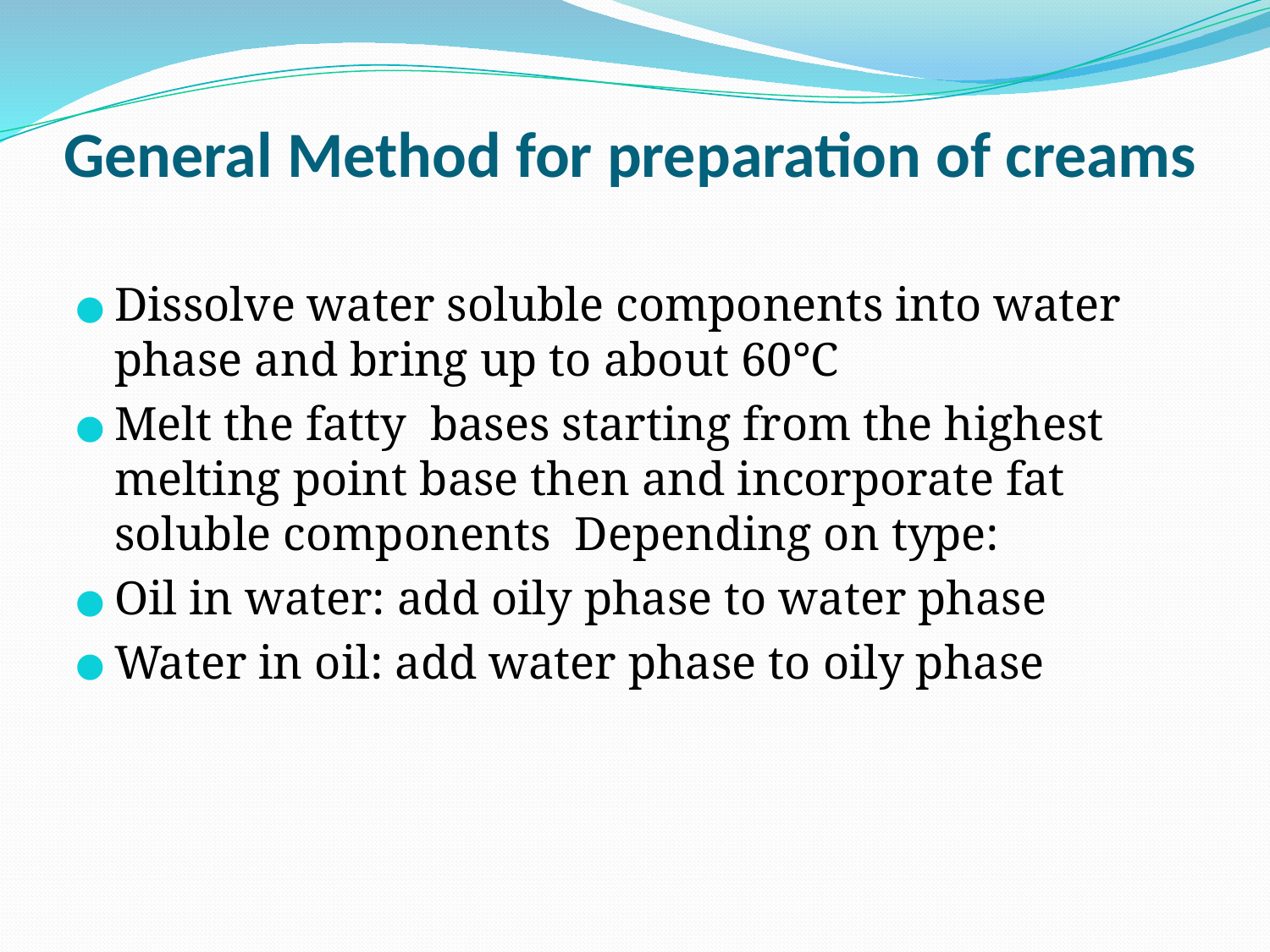

# General Method for preparation of creams
Dissolve water soluble components into water phase and bring up to about 60°C
Melt the fatty  bases starting from the highest melting point base then and incorporate fat soluble components  Depending on type:
Oil in water: add oily phase to water phase
Water in oil: add water phase to oily phase